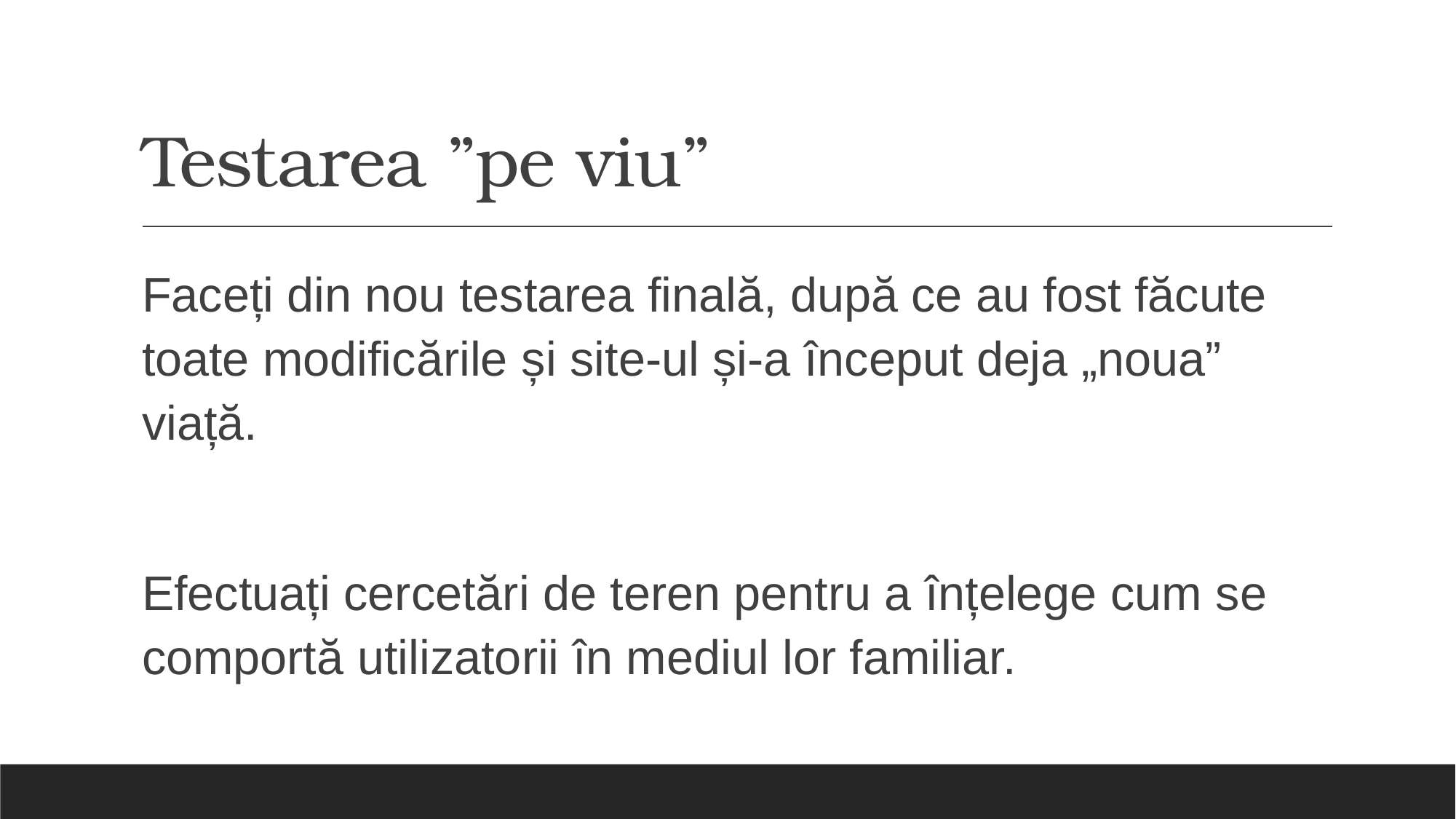

# Testarea ”pe viu”
Faceți din nou testarea finală, după ce au fost făcute toate modificările și site-ul și-a început deja „noua” viață.

Efectuați cercetări de teren pentru a înțelege cum se comportă utilizatorii în mediul lor familiar.